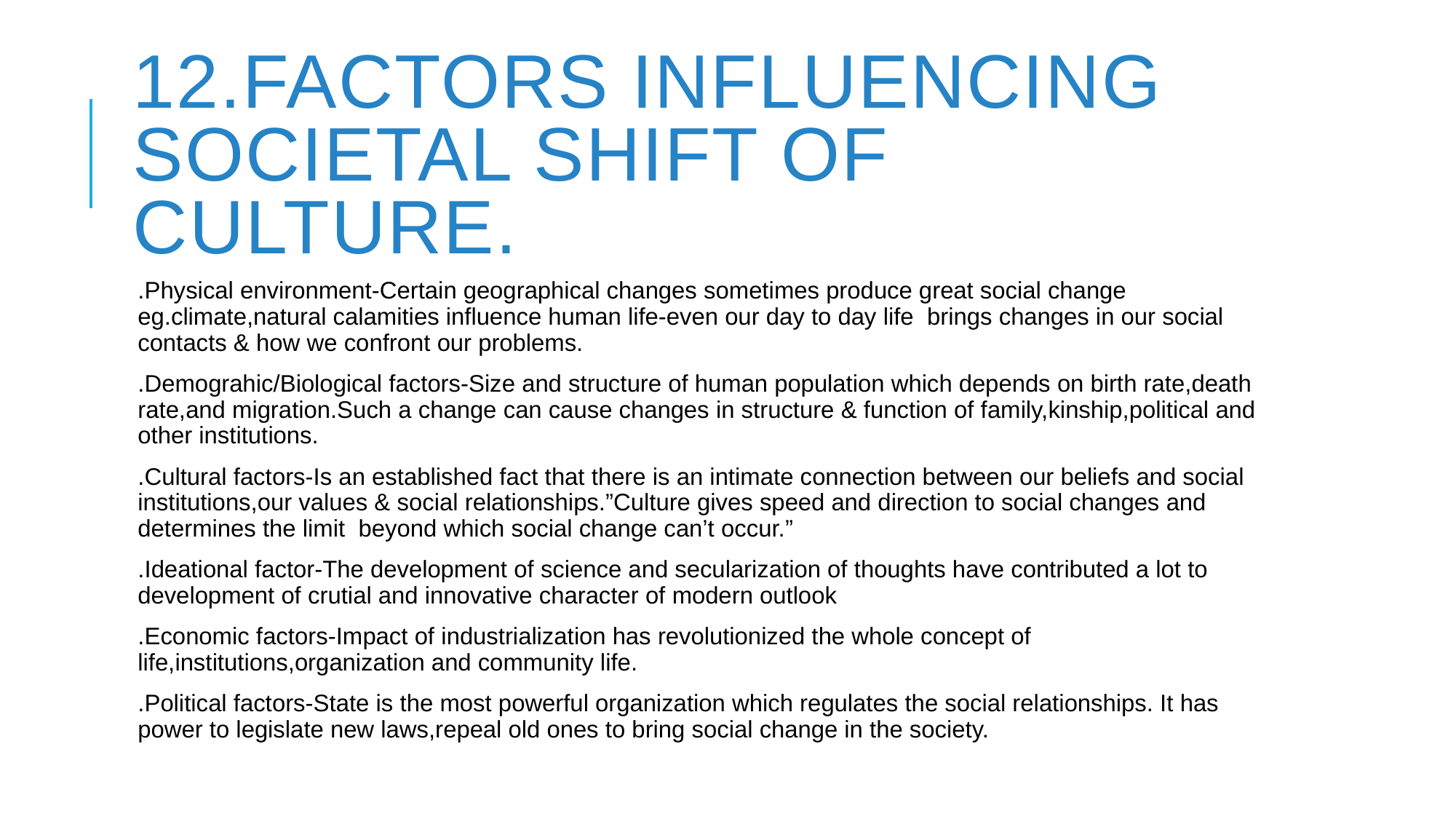

# 12.Factors influencing societal shift of culture.
.Physical environment-Certain geographical changes sometimes produce great social change eg.climate,natural calamities influence human life-even our day to day life  brings changes in our social contacts & how we confront our problems.
.Demograhic/Biological factors-Size and structure of human population which depends on birth rate,death rate,and migration.Such a change can cause changes in structure & function of family,kinship,political and other institutions.
.Cultural factors-Is an established fact that there is an intimate connection between our beliefs and social institutions,our values & social relationships.”Culture gives speed and direction to social changes and determines the limit  beyond which social change can’t occur.”
.Ideational factor-The development of science and secularization of thoughts have contributed a lot to development of crutial and innovative character of modern outlook
.Economic factors-Impact of industrialization has revolutionized the whole concept of life,institutions,organization and community life.
.Political factors-State is the most powerful organization which regulates the social relationships. It has power to legislate new laws,repeal old ones to bring social change in the society.